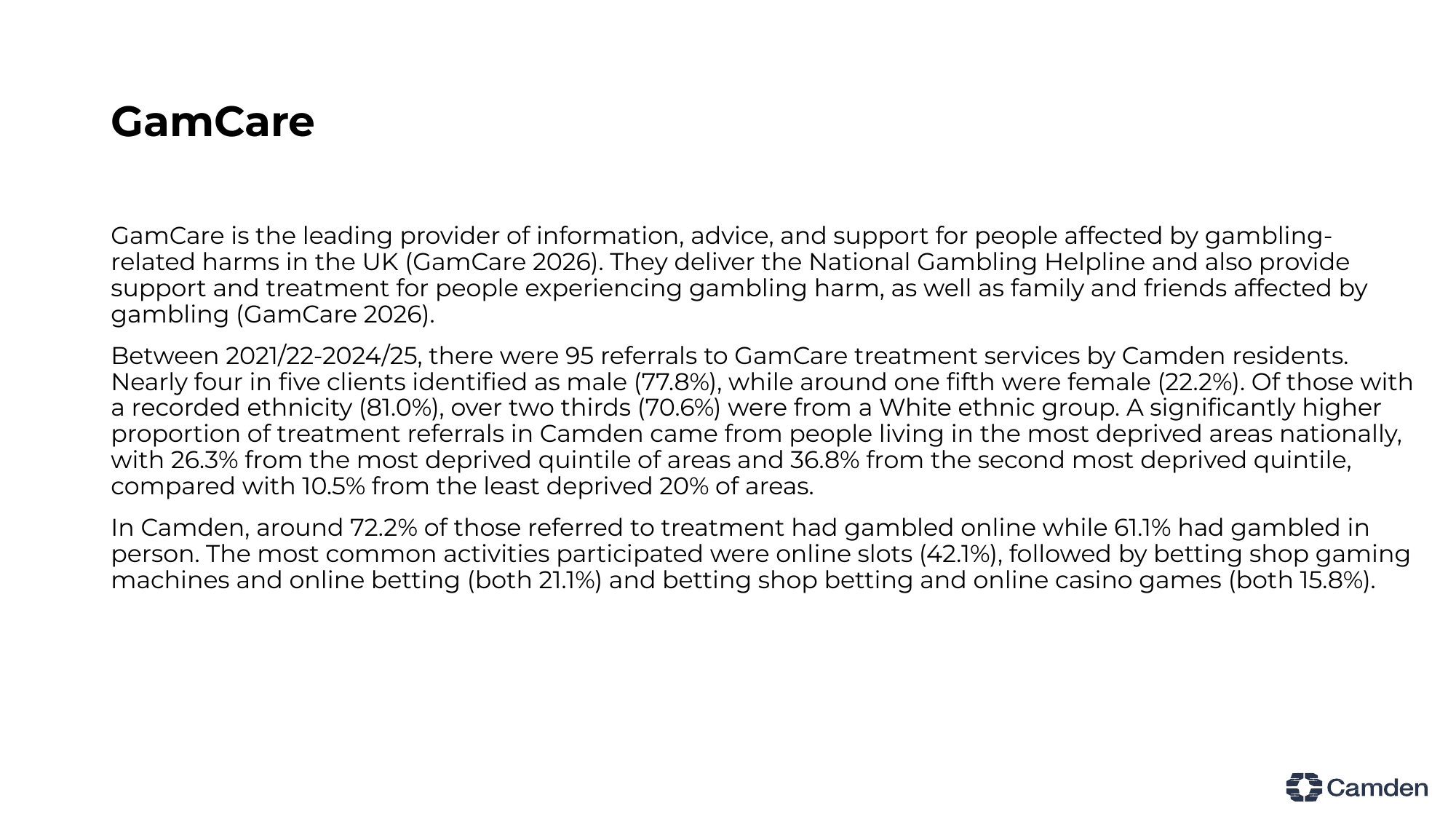

# GamCare
GamCare is the leading provider of information, advice, and support for people affected by gambling-related harms in the UK (GamCare 2026). They deliver the National Gambling Helpline and also provide support and treatment for people experiencing gambling harm, as well as family and friends affected by gambling (GamCare 2026).
Between 2021/22-2024/25, there were 95 referrals to GamCare treatment services by Camden residents. Nearly four in five clients identified as male (77.8%), while around one fifth were female (22.2%). Of those with a recorded ethnicity (81.0%), over two thirds (70.6%) were from a White ethnic group. A significantly higher proportion of treatment referrals in Camden came from people living in the most deprived areas nationally, with 26.3% from the most deprived quintile of areas and 36.8% from the second most deprived quintile, compared with 10.5% from the least deprived 20% of areas.
In Camden, around 72.2% of those referred to treatment had gambled online while 61.1% had gambled in person. The most common activities participated were online slots (42.1%), followed by betting shop gaming machines and online betting (both 21.1%) and betting shop betting and online casino games (both 15.8%).